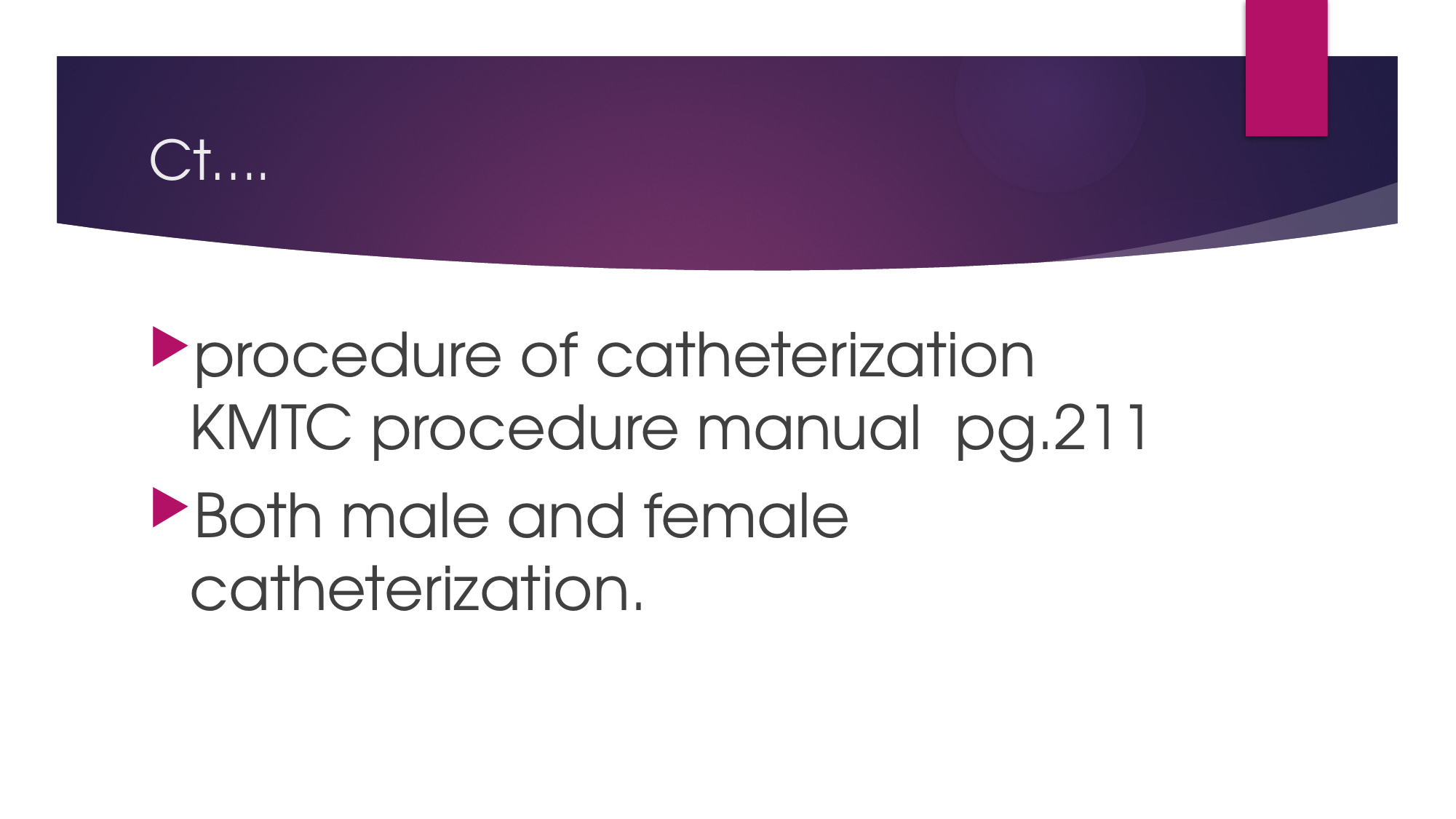

# Ct….
procedure of catheterization KMTC procedure manual  pg.211
Both male and female catheterization.